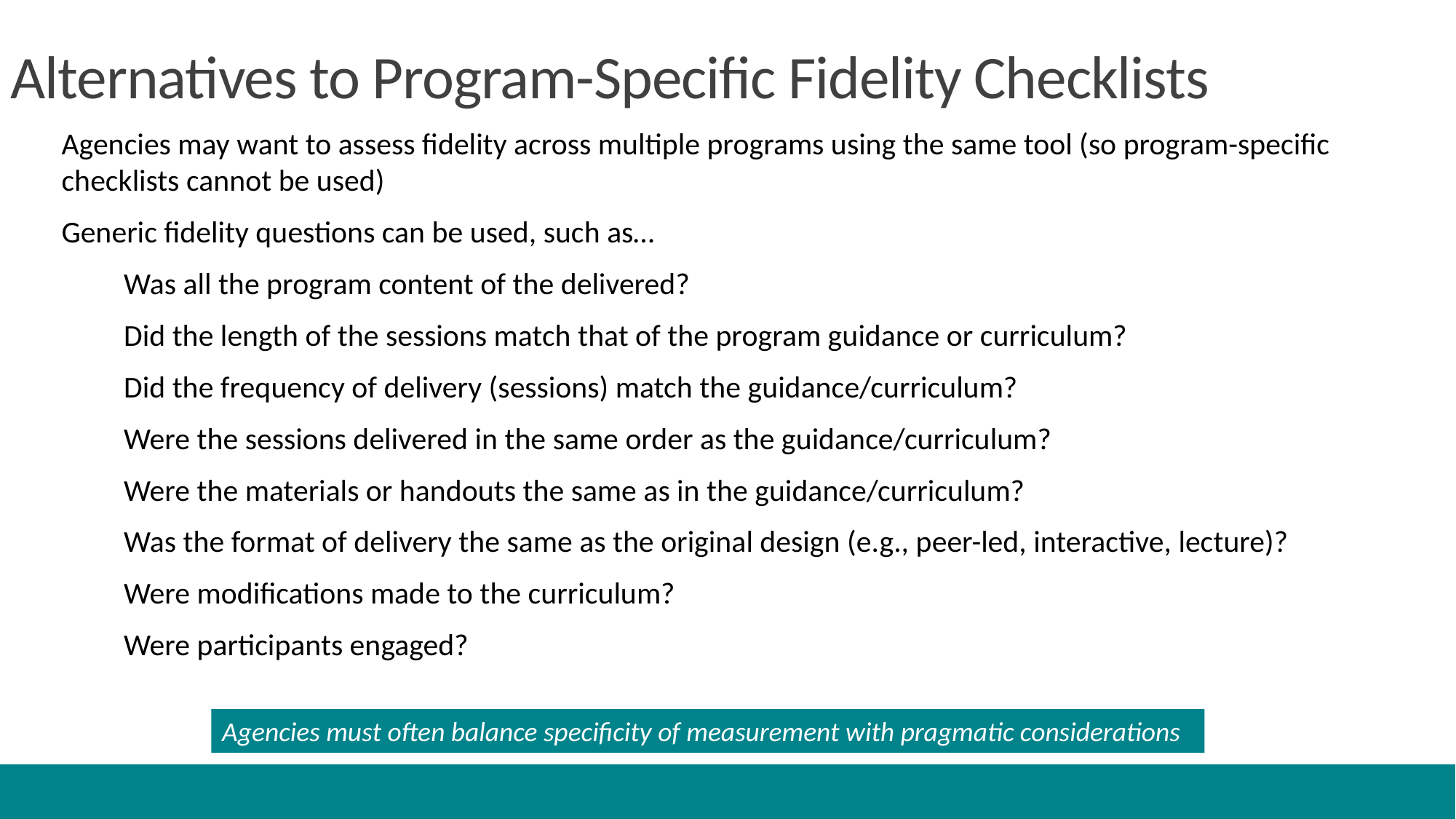

Alternatives to Program-Specific Fidelity Checklists
Agencies may want to assess fidelity across multiple programs using the same tool (so program-specific checklists cannot be used)
Generic fidelity questions can be used, such as…
Was all the program content of the delivered?
Did the length of the sessions match that of the program guidance or curriculum?
Did the frequency of delivery (sessions) match the guidance/curriculum?
Were the sessions delivered in the same order as the guidance/curriculum?
Were the materials or handouts the same as in the guidance/curriculum?
Was the format of delivery the same as the original design (e.g., peer-led, interactive, lecture)?
Were modifications made to the curriculum?
Were participants engaged?

Agencies must often balance specificity of measurement with pragmatic considerations